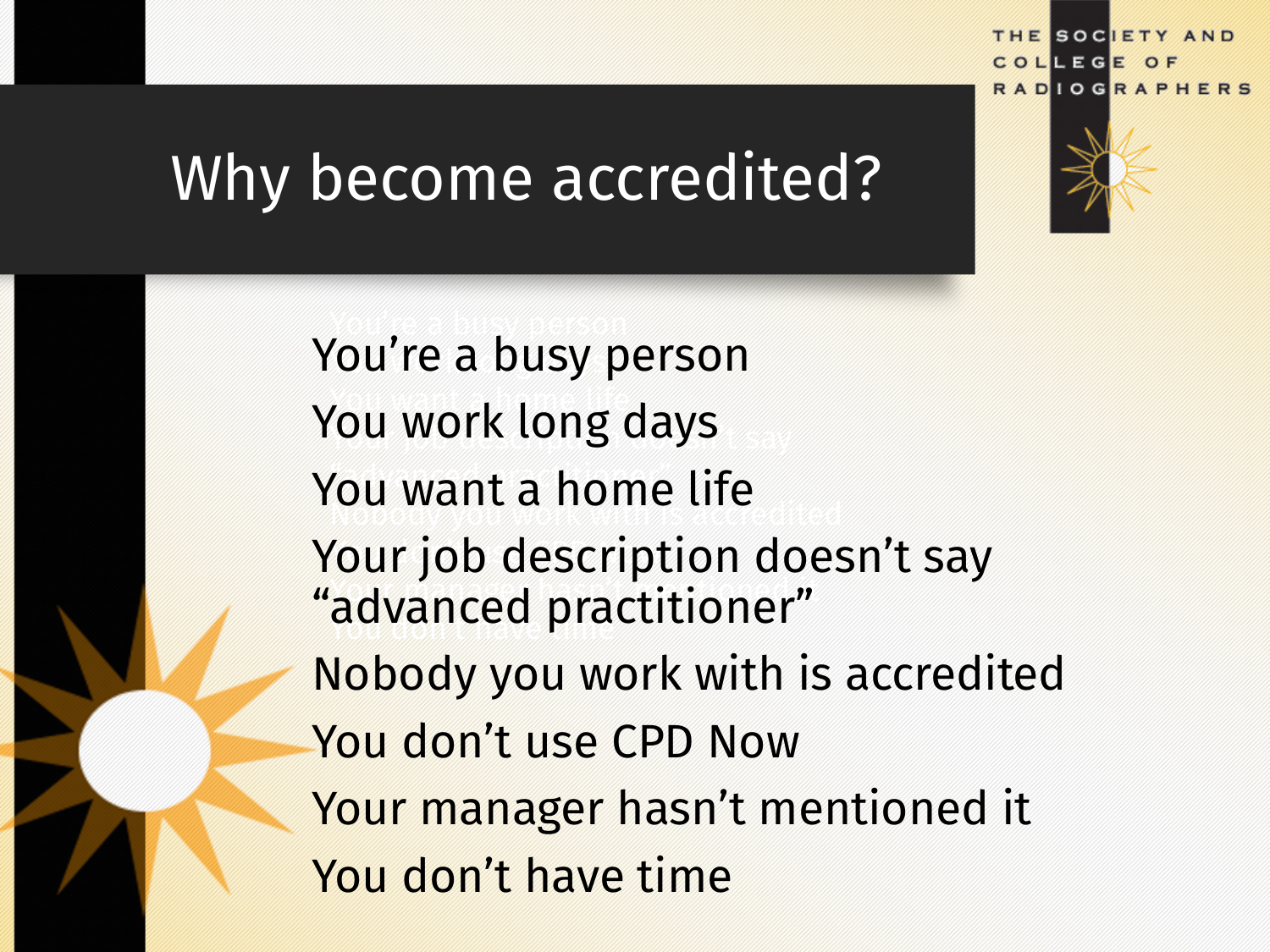

# Why become accredited?
You’re a busy person
You work long days
You want a home life
Your job description doesn’t say “advanced practitioner”
Nobody you work with is accredited
You don’t use CPD Now
Your manager hasn’t mentioned it
You don’t have time
You’re a busy person
You work long days
You want a home life
Your job description doesn’t say “advanced practitioner”
Nobody you work with is accredited
You don’t use CPD Now
Your manager hasn’t mentioned it
You don’t have time